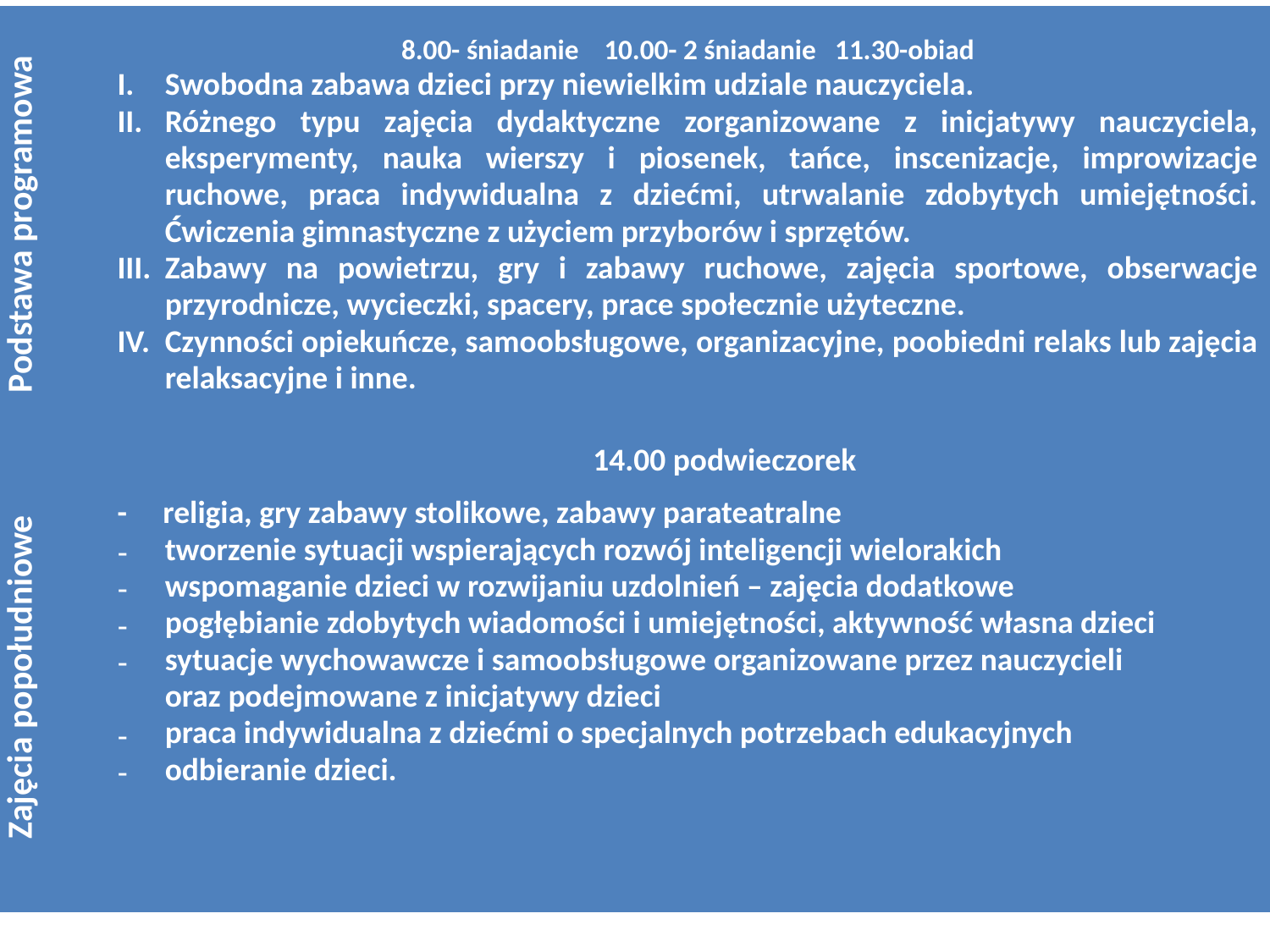

| Podstawa programowa | 8.00- śniadanie 10.00- 2 śniadanie 11.30-obiad |  |
| --- | --- | --- |
|  | Swobodna zabawa dzieci przy niewielkim udziale nauczyciela. Różnego typu zajęcia dydaktyczne zorganizowane z inicjatywy nauczyciela, eksperymenty, nauka wierszy i piosenek, tańce, inscenizacje, improwizacje ruchowe, praca indywidualna z dziećmi, utrwalanie zdobytych umiejętności. Ćwiczenia gimnastyczne z użyciem przyborów i sprzętów. Zabawy na powietrzu, gry i zabawy ruchowe, zajęcia sportowe, obserwacje przyrodnicze, wycieczki, spacery, prace społecznie użyteczne. Czynności opiekuńcze, samoobsługowe, organizacyjne, poobiedni relaks lub zajęcia relaksacyjne i inne. |  |
| Zajęcia popołudniowe | 14.00 podwieczorek |  |
|  | - religia, gry zabawy stolikowe, zabawy parateatralne tworzenie sytuacji wspierających rozwój inteligencji wielorakich wspomaganie dzieci w rozwijaniu uzdolnień – zajęcia dodatkowe pogłębianie zdobytych wiadomości i umiejętności, aktywność własna dzieci sytuacje wychowawcze i samoobsługowe organizowane przez nauczycieli oraz podejmowane z inicjatywy dzieci praca indywidualna z dziećmi o specjalnych potrzebach edukacyjnych odbieranie dzieci. |  |